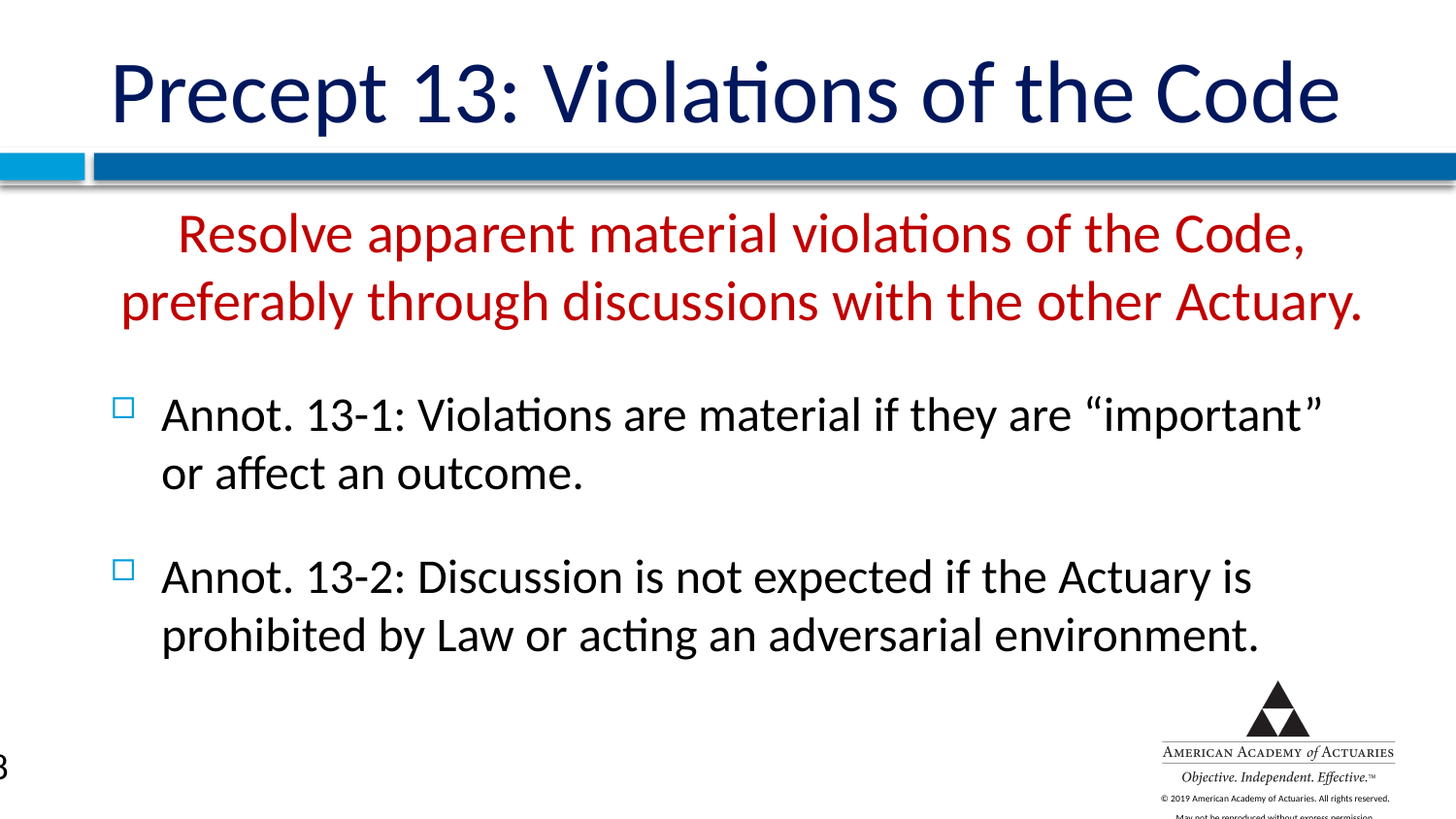

# Precept 13: Violations of the Code
Resolve apparent material violations of the Code, preferably through discussions with the other Actuary.
Annot. 13-1: Violations are material if they are “important” or affect an outcome.
Annot. 13-2: Discussion is not expected if the Actuary is prohibited by Law or acting an adversarial environment.